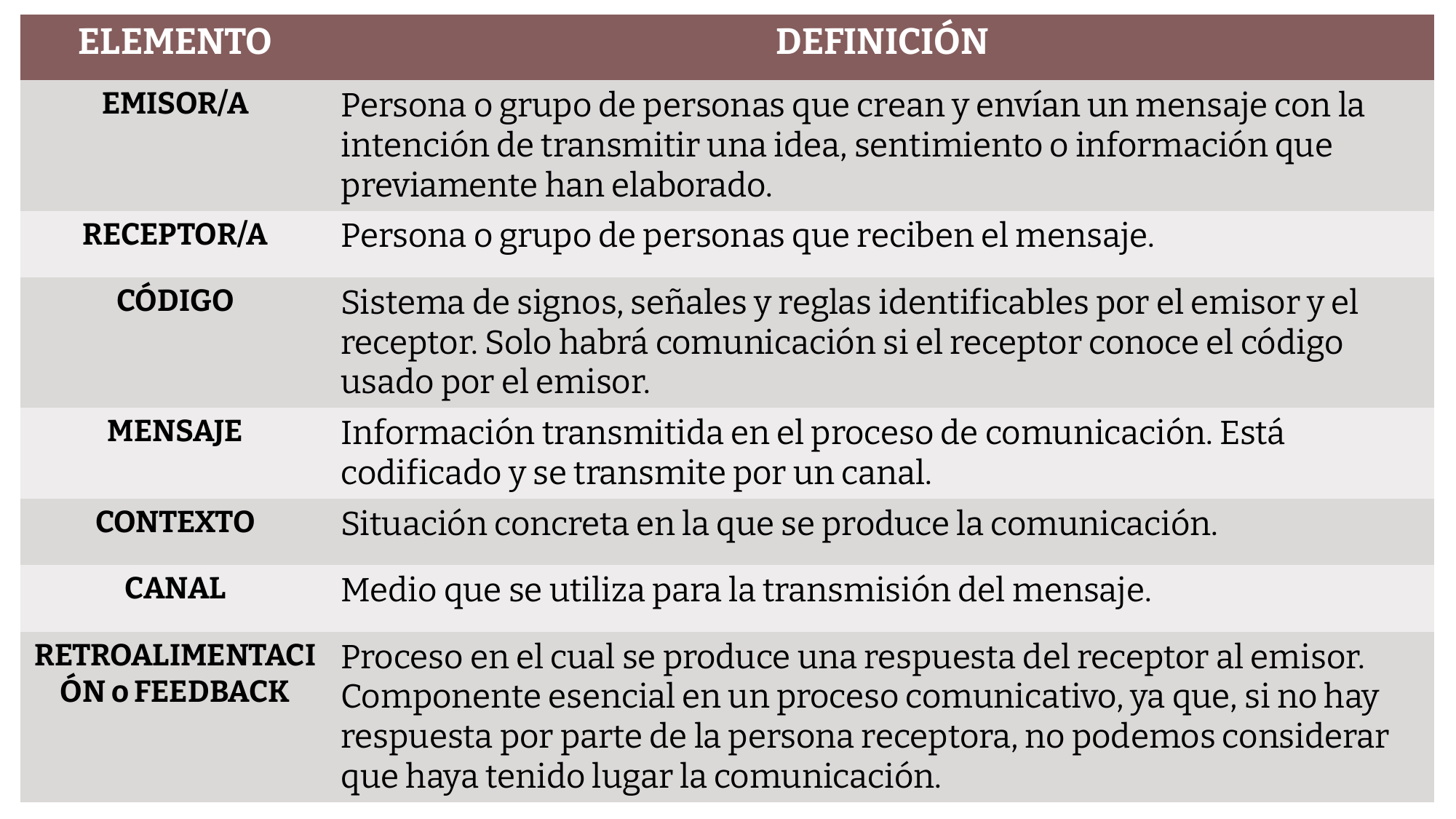

| ELEMENTO | DEFINICIÓN |
| --- | --- |
| EMISOR/A | Persona o grupo de personas que crean y envían un mensaje con la intención de transmitir una idea, sentimiento o información que previamente han elaborado. |
| RECEPTOR/A | Persona o grupo de personas que reciben el mensaje. |
| CÓDIGO | Sistema de signos, señales y reglas identificables por el emisor y el receptor. Solo habrá comunicación si el receptor conoce el código usado por el emisor. |
| MENSAJE | Información transmitida en el proceso de comunicación. Está codificado y se transmite por un canal. |
| CONTEXTO | Situación concreta en la que se produce la comunicación. |
| CANAL | Medio que se utiliza para la transmisión del mensaje. |
| RETROALIMENTACIÓN o FEEDBACK | Proceso en el cual se produce una respuesta del receptor al emisor. Componente esencial en un proceso comunicativo, ya que, si no hay respuesta por parte de la persona receptora, no podemos considerar que haya tenido lugar la comunicación. |